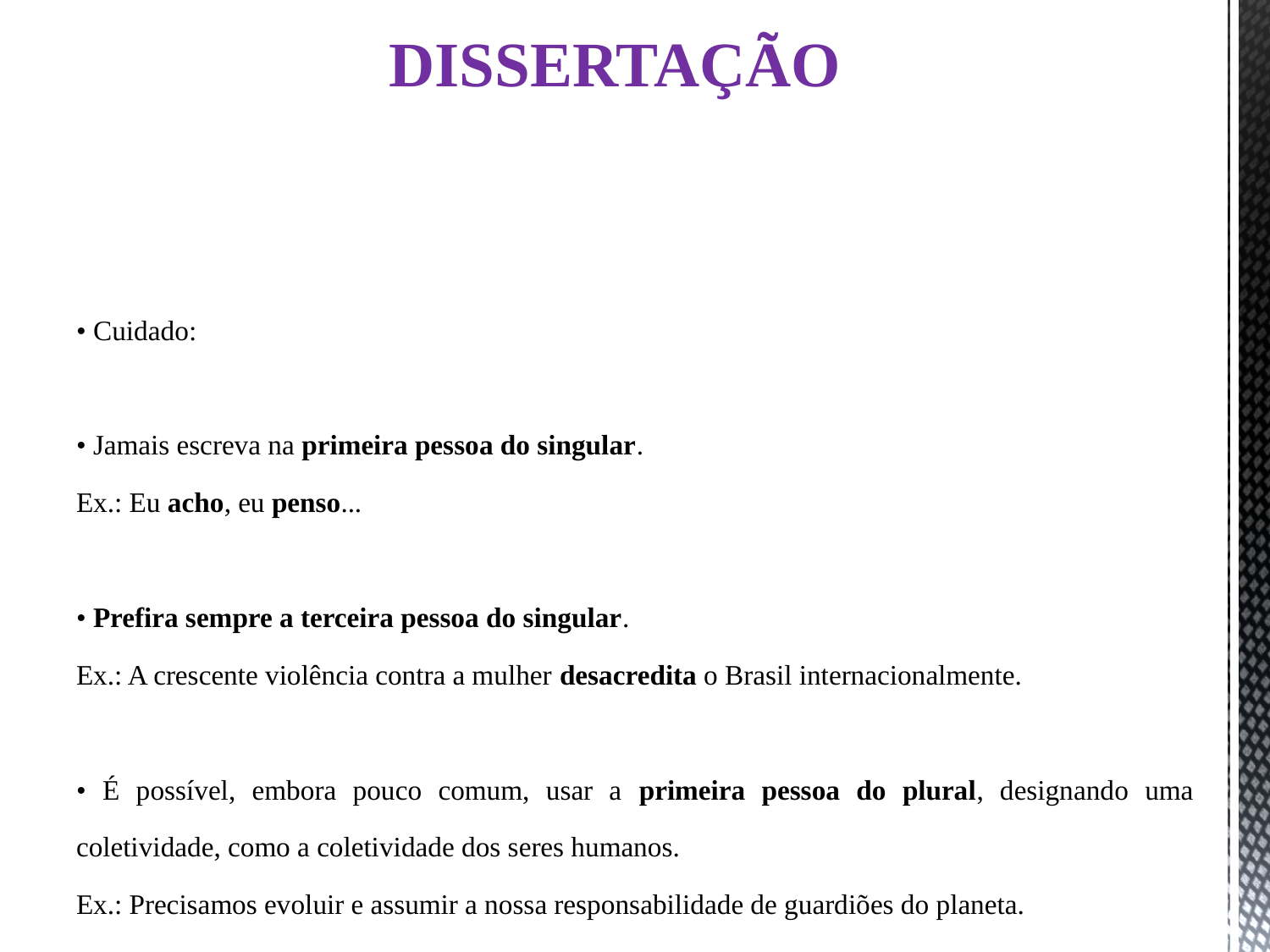

# DISSERTAÇÃO

• Cuidado:

• Jamais escreva na primeira pessoa do singular.
Ex.: Eu acho, eu penso...

• Prefira sempre a terceira pessoa do singular.
Ex.: A crescente violência contra a mulher desacredita o Brasil internacionalmente.

• É possível, embora pouco comum, usar a primeira pessoa do plural, designando uma coletividade, como a coletividade dos seres humanos.
Ex.: Precisamos evoluir e assumir a nossa responsabilidade de guardiões do planeta.